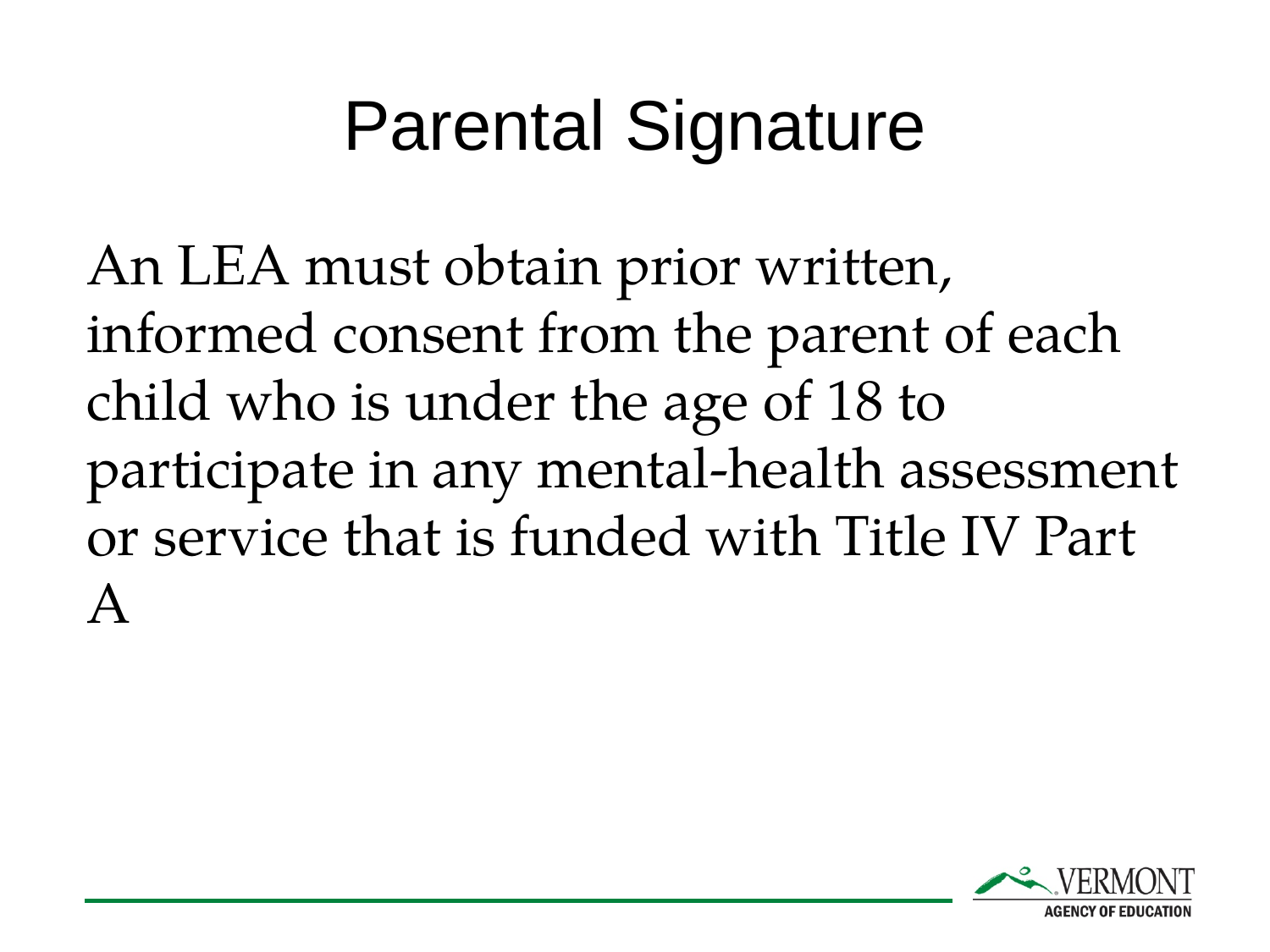

# Parental Signature
An LEA must obtain prior written, informed consent from the parent of each child who is under the age of 18 to participate in any mental-health assessment or service that is funded with Title IV Part A